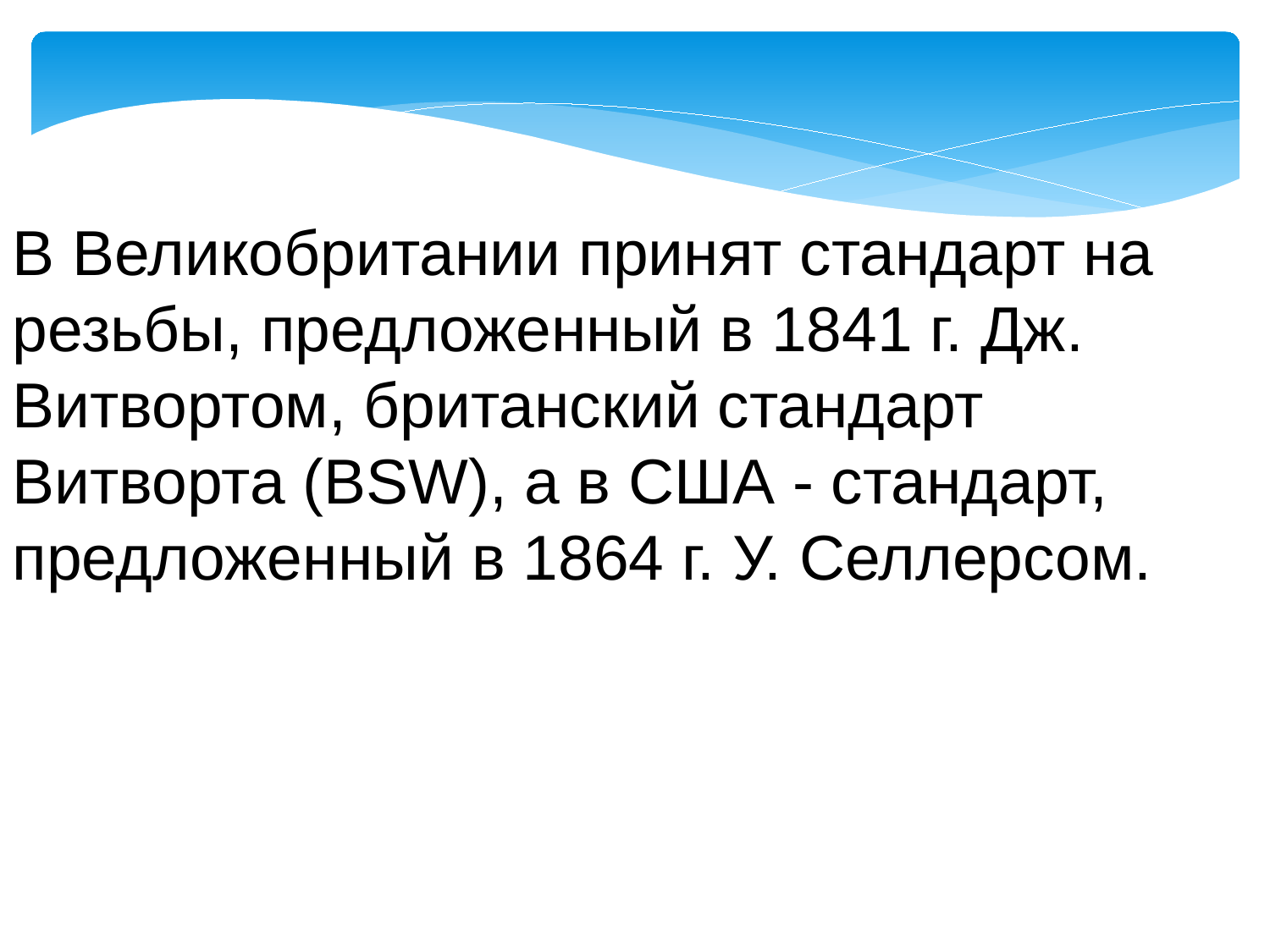

В Великобритании принят стандарт на резьбы, предложенный в 1841 г. Дж. Витвортом, британский стандарт Витворта (BSW), а в США - стандарт, предложенный в 1864 г. У. Селлерсом.